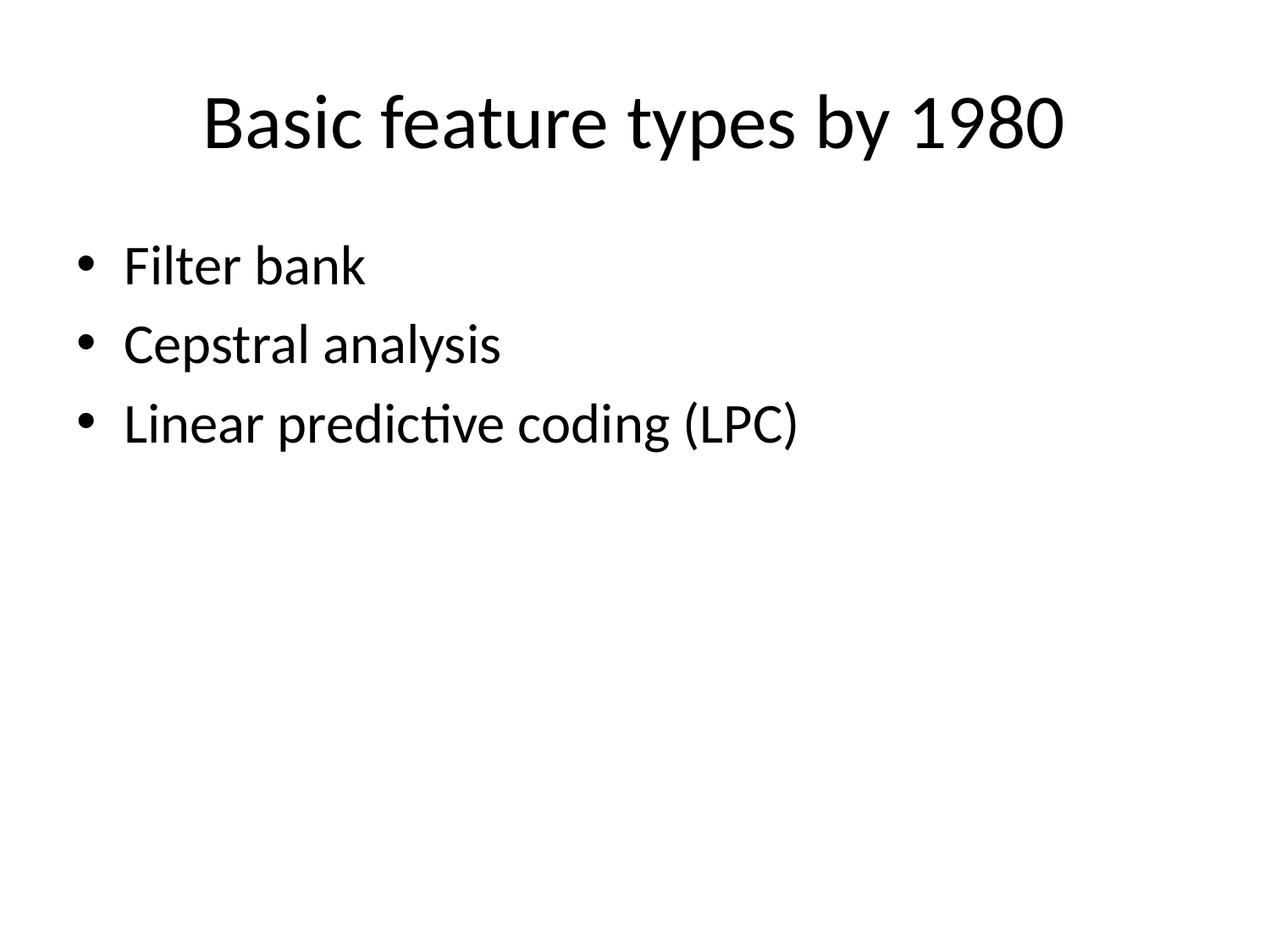

# Basic feature types by 1980
Filter bank
Cepstral analysis
Linear predictive coding (LPC)